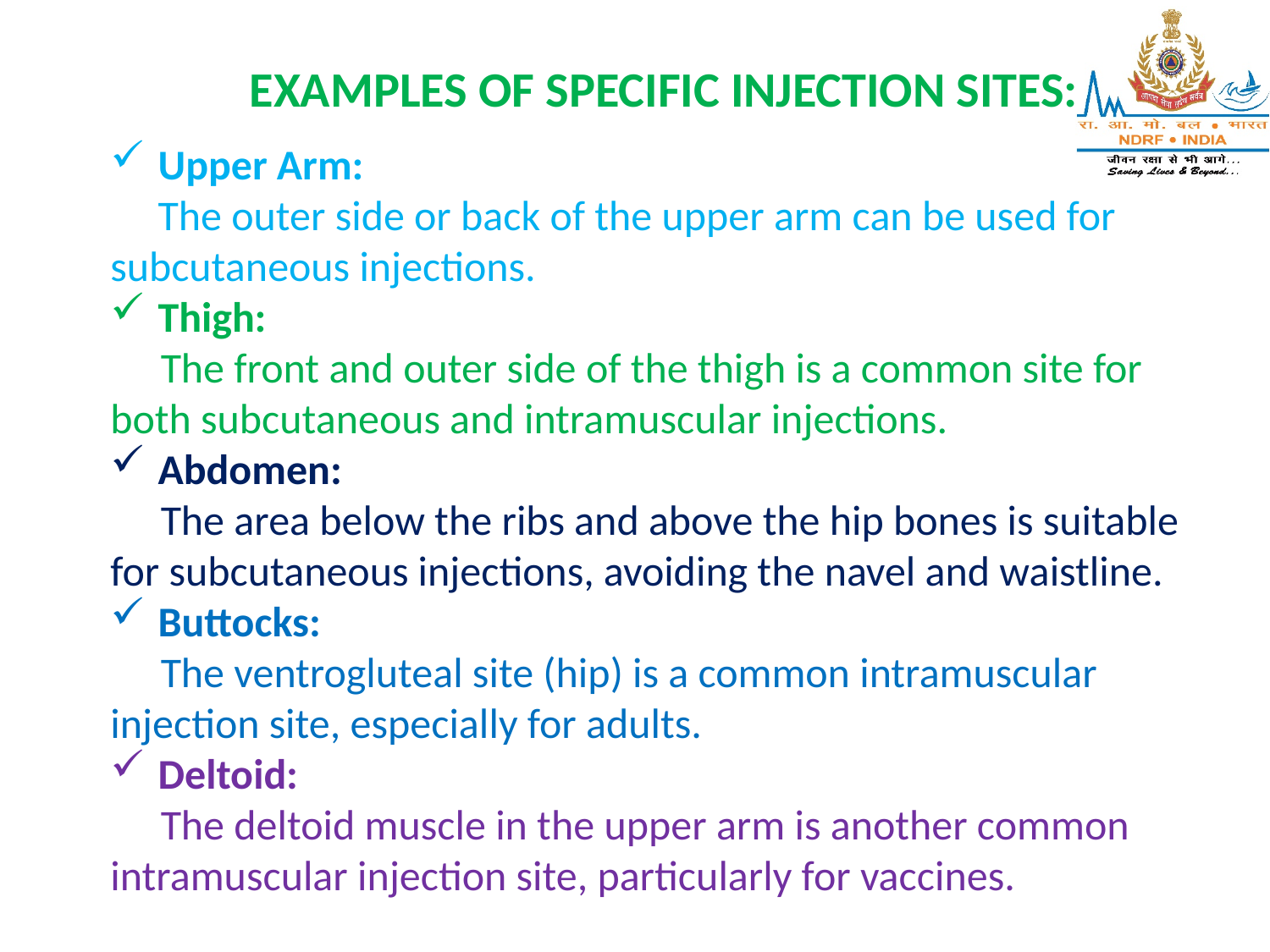

EXAMPLES OF SPECIFIC INJECTION SITES:
Upper Arm:
     The outer side or back of the upper arm can be used for      subcutaneous injections.
Thigh:
The front and outer side of the thigh is a common site for both subcutaneous and intramuscular injections.
Abdomen:
The area below the ribs and above the hip bones is suitable for subcutaneous injections, avoiding the navel and waistline.
Buttocks:
The ventrogluteal site (hip) is a common intramuscular injection site, especially for adults.
Deltoid:
The deltoid muscle in the upper arm is another common intramuscular injection site, particularly for vaccines.